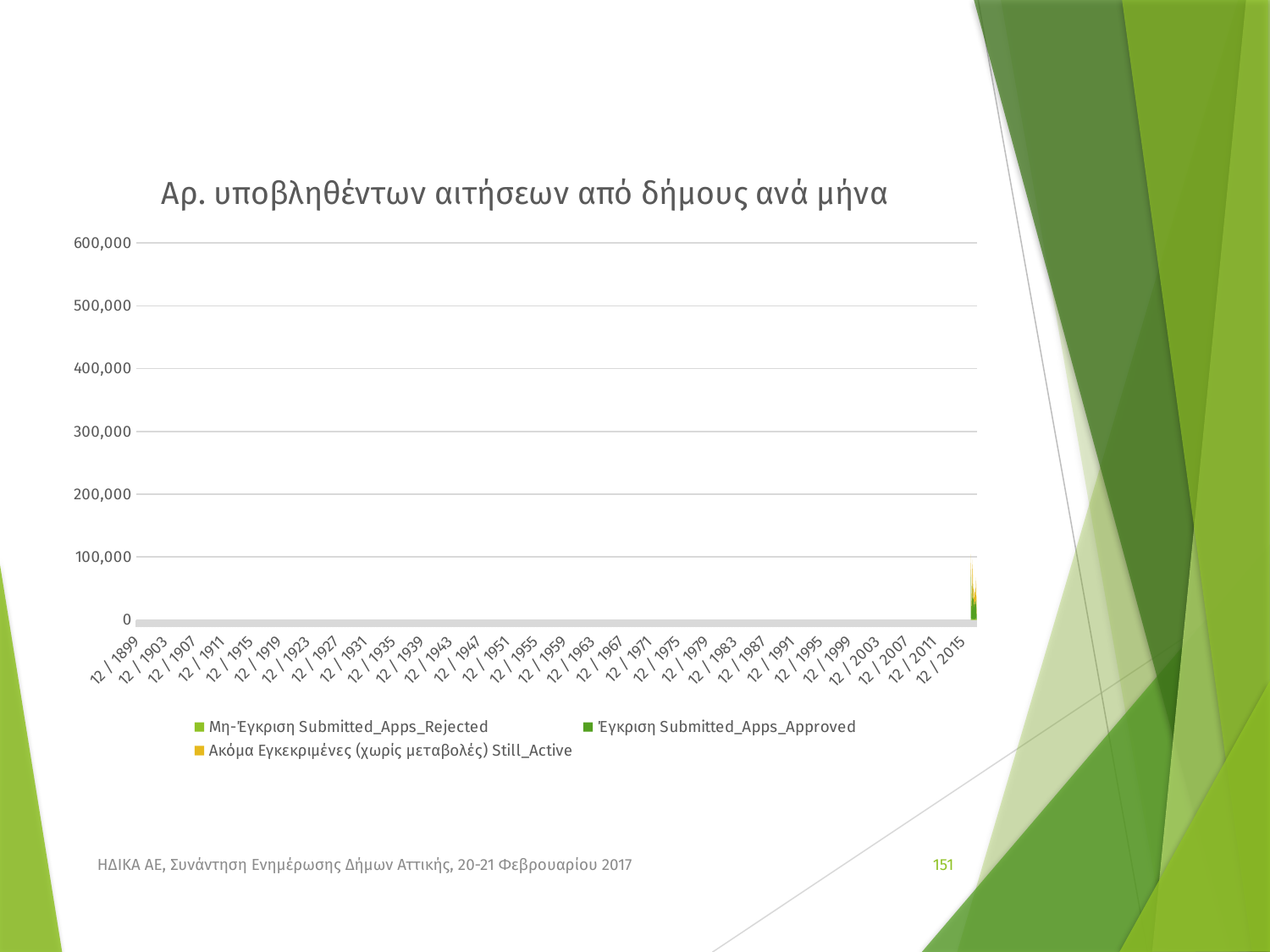

### Chart: Αρ. υποβληθέντων αιτήσεων από δήμους ανά μήνα

| Category | Μη-Έγκριση | Έγκριση | Ακόμα Εγκεκριμένες (χωρίς μεταβολές) |
|---|---|---|---|
| 42767 | 3928.0 | 76145.0 | 24586.0 |
| 42795 | 1943.0 | 36400.0 | 14652.0 |
| 42826 | 549.0 | 13984.0 | 4967.0 |
| 42856 | 1163.0 | 61890.0 | 32669.0 |
| 42887 | 1109.0 | 33685.0 | 17365.0 |
| 42917 | 935.0 | 31078.0 | 14744.0 |
| 42948 | 863.0 | 19467.0 | 8664.0 |
| 42979 | 2147.0 | 30871.0 | 16939.0 |
| 43009 | 1654.0 | 21371.0 | 13216.0 |
| 43040 | 2990.0 | 34014.0 | 30674.0 |
| 43070 | 525.0 | 5314.0 | 5132.0 |
|  | 17806.0 | 364219.0 | 183608.0 |
ΗΔΙΚΑ ΑΕ, Συνάντηση Ενημέρωσης Δήμων Αττικής, 20-21 Φεβρουαρίου 2017
151